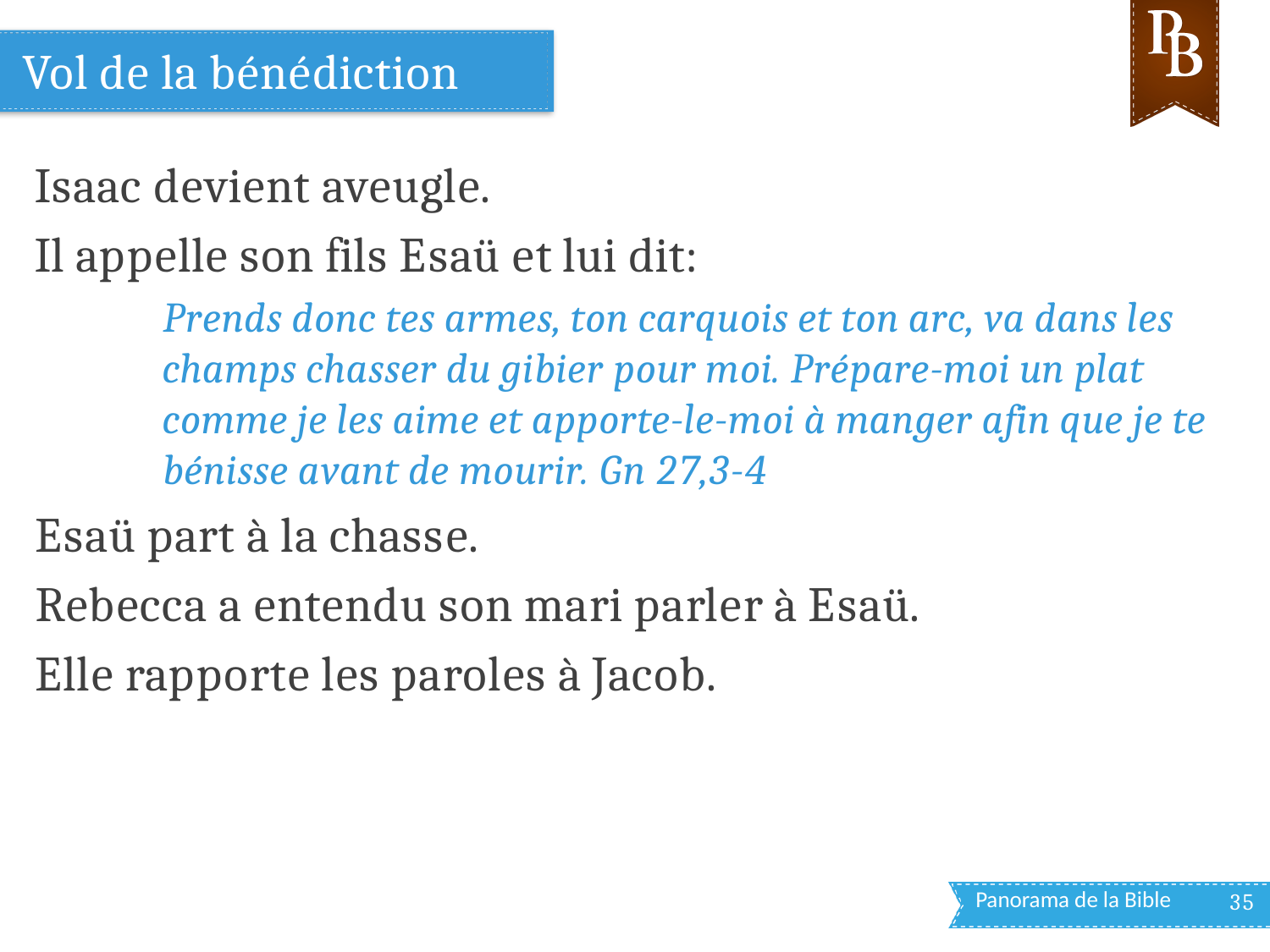

# Vol de la bénédiction
Isaac devient aveugle.
Il appelle son fils Esaü et lui dit:
Prends donc tes armes, ton carquois et ton arc, va dans les champs chasser du gibier pour moi. Prépare-moi un plat comme je les aime et apporte-le-moi à manger afin que je te bénisse avant de mourir. Gn 27,3-4
Esaü part à la chasse.
Rebecca a entendu son mari parler à Esaü.
Elle rapporte les paroles à Jacob.